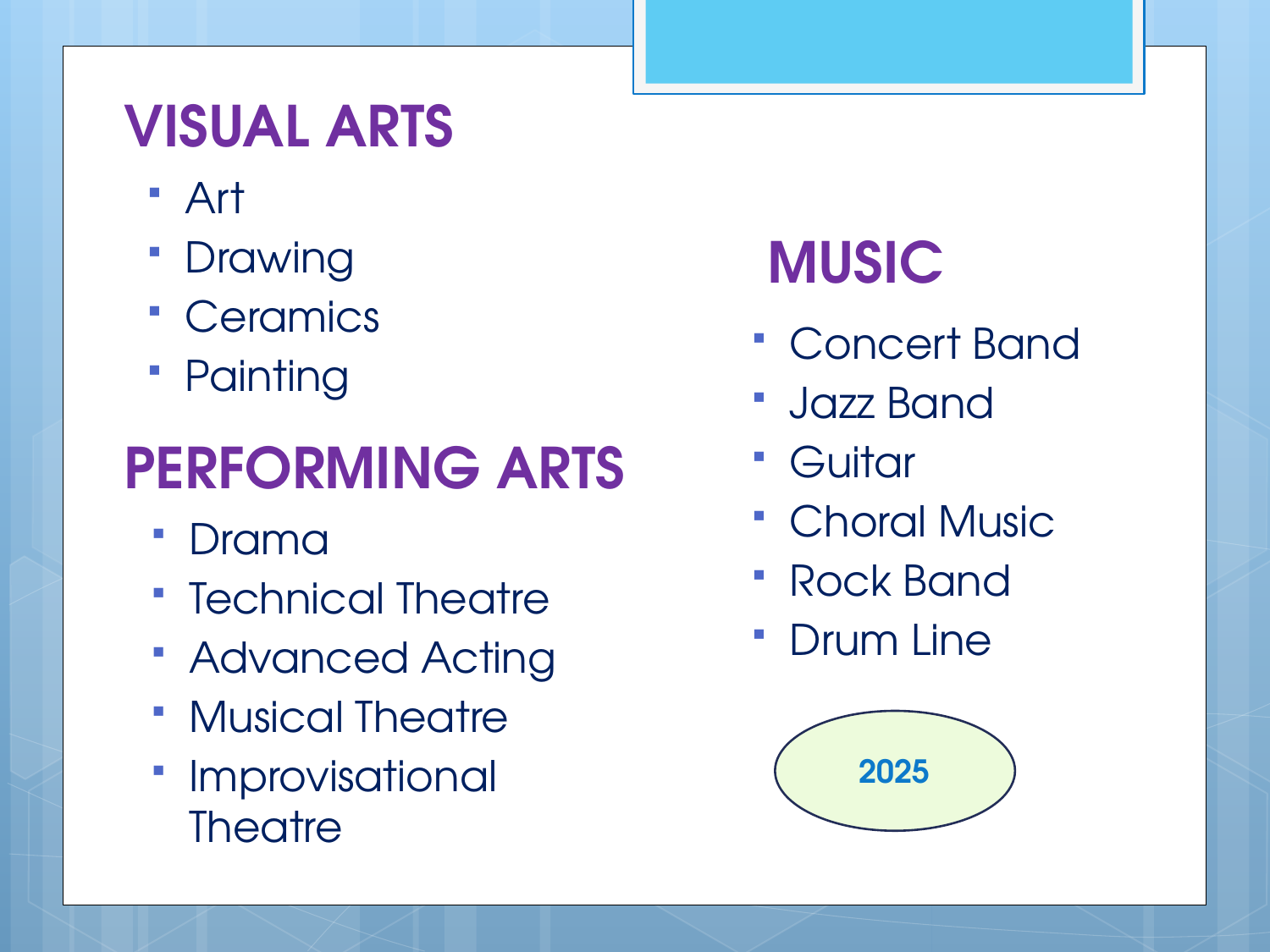

VISUAL ARTS
Art
Drawing
Ceramics
Painting
MUSIC
Concert Band
Jazz Band
Guitar
Choral Music
Rock Band
Drum Line
PERFORMING ARTS
Drama
Technical Theatre
Advanced Acting
Musical Theatre
Improvisational Theatre
2025